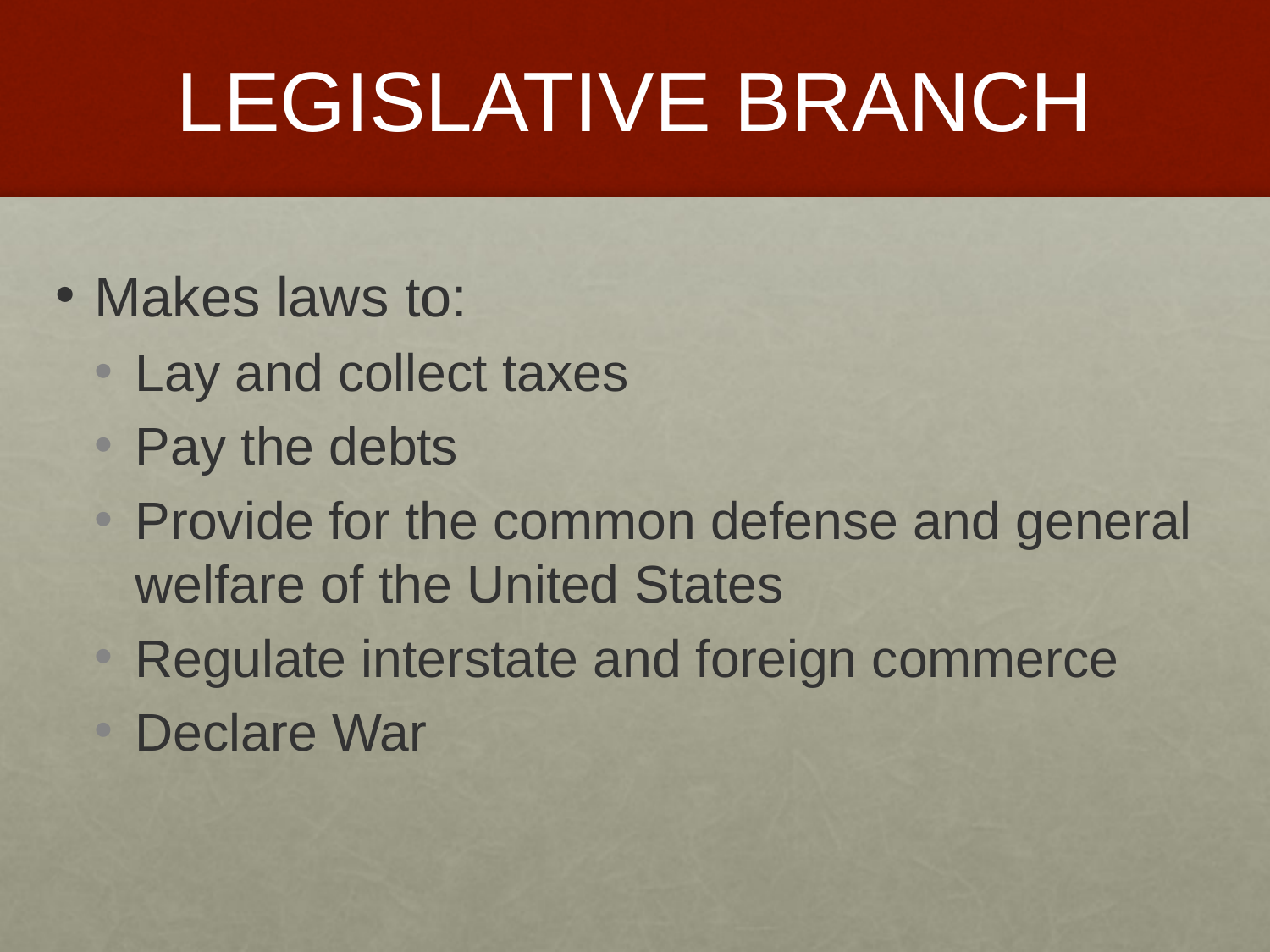

# LEGISLATIVE BRANCH
Makes laws to:
Lay and collect taxes
Pay the debts
Provide for the common defense and general welfare of the United States
Regulate interstate and foreign commerce
Declare War